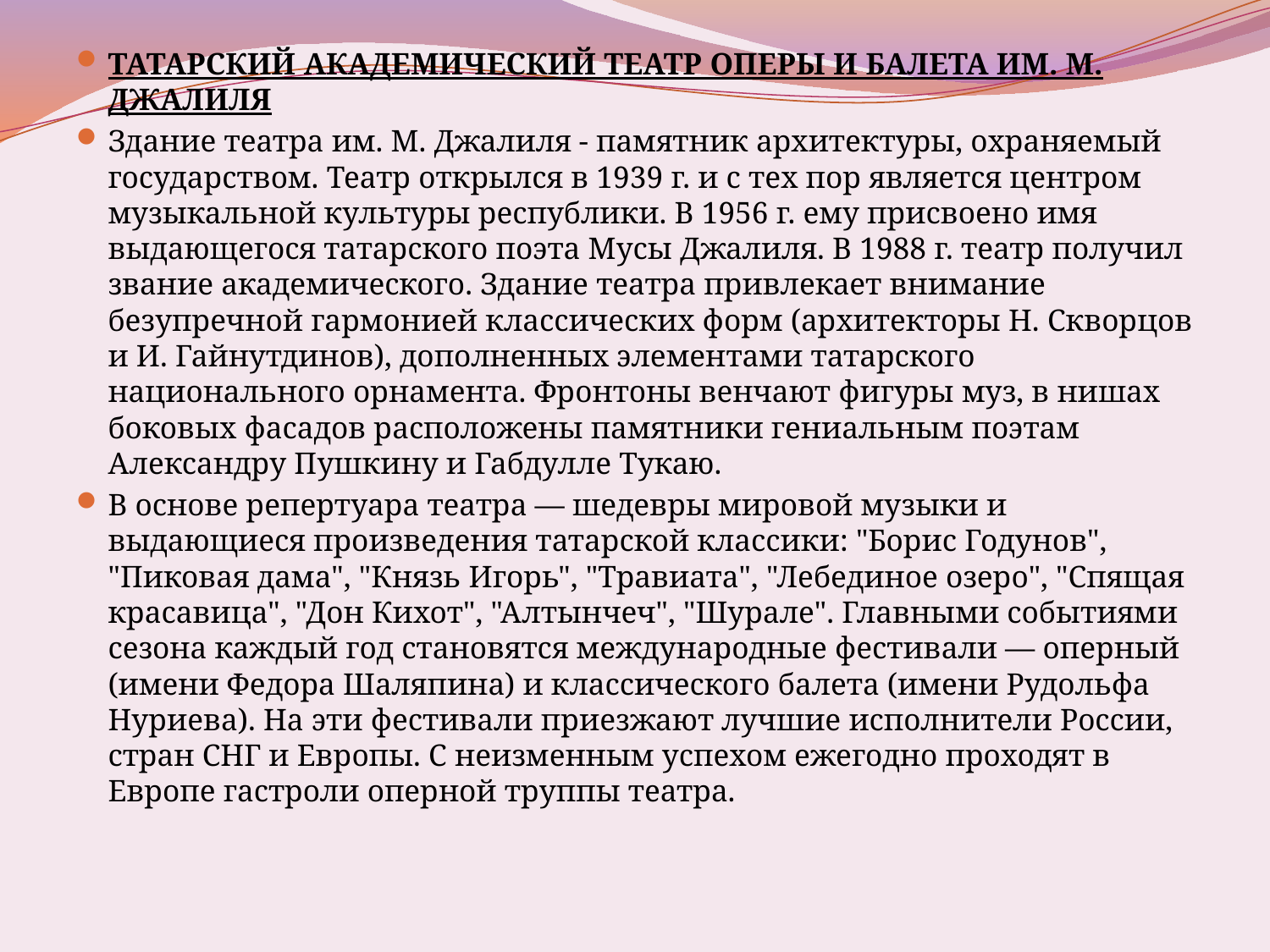

# ТАТАРСКИЙ АКАДЕМИЧЕСКИЙ ТЕАТР ОПЕРЫ И БАЛЕТА ИМ. М. ДЖАЛИЛЯ
Здание театра им. М. Джалиля - памятник архитектуры, охраняемый государством. Театр открылся в 1939 г. и с тех пор является центром музыкальной культуры республики. В 1956 г. ему присвоено имя выдающегося татарского поэта Мусы Джалиля. В 1988 г. театр получил звание академического. Здание театра привлекает внимание безупречной гармонией классических форм (архитекторы Н. Скворцов и И. Гайнутдинов), дополненных элементами татарского национального орнамента. Фронтоны венчают фигуры муз, в нишах боковых фасадов расположены памятники гениальным поэтам Александру Пушкину и Габдулле Тукаю.
В основе репертуара театра — шедевры мировой музыки и выдающиеся произведения татарской классики: "Борис Годунов", "Пиковая дама", "Князь Игорь", "Травиата", "Лебединое озеро", "Спящая красавица", "Дон Кихот", "Алтынчеч", "Шурале". Главными событиями сезона каждый год становятся международные фестивали — оперный (имени Федора Шаляпина) и классического балета (имени Рудольфа Нуриева). На эти фестивали приезжают лучшие исполнители России, стран СНГ и Европы. С неизменным успехом ежегодно проходят в Европе гастроли оперной труппы театра.